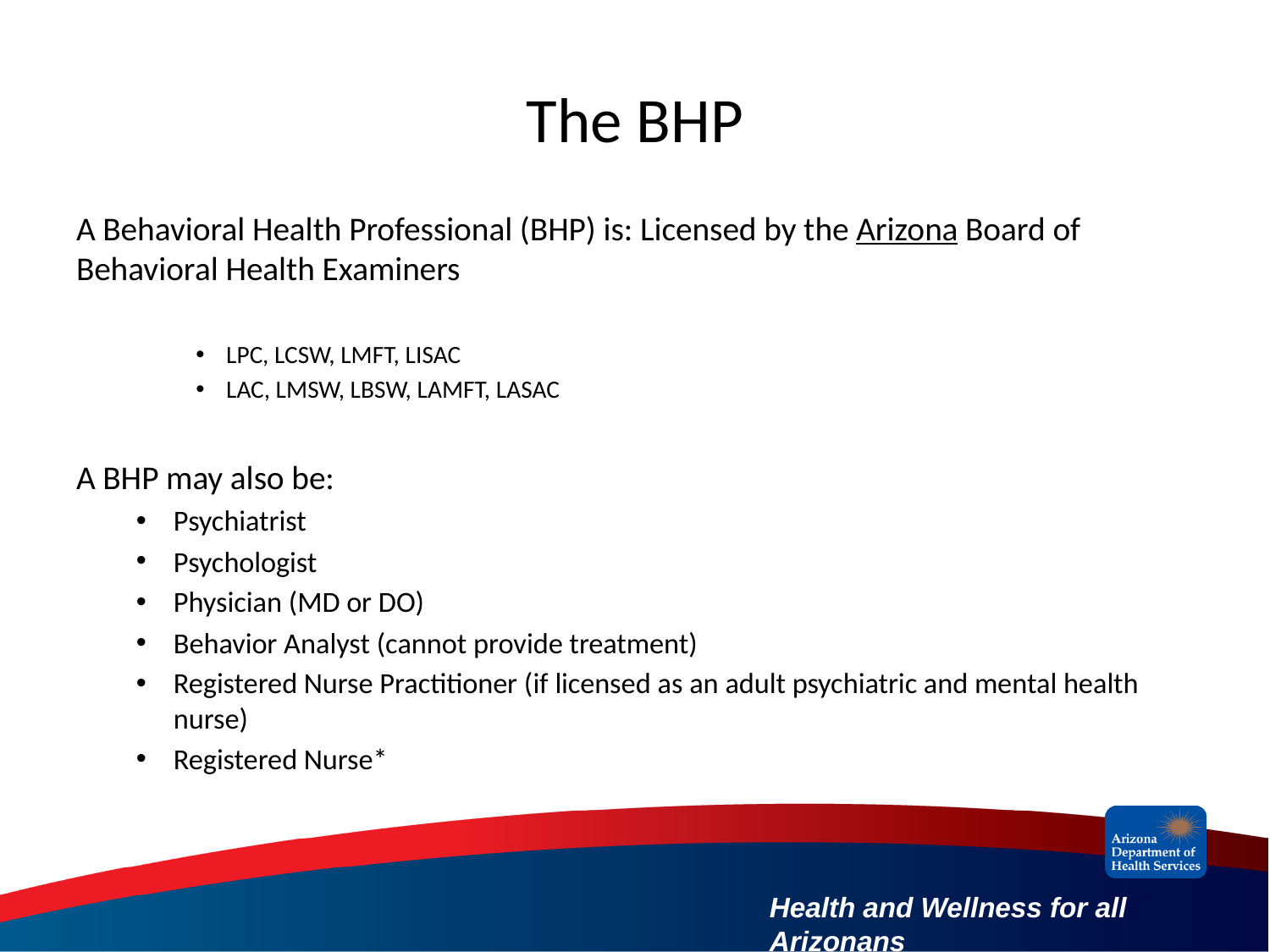

# The BHP
A Behavioral Health Professional (BHP) is: Licensed by the Arizona Board of Behavioral Health Examiners

LPC, LCSW, LMFT, LISAC
LAC, LMSW, LBSW, LAMFT, LASAC

A BHP may also be:
Psychiatrist
Psychologist
Physician (MD or DO)
Behavior Analyst (cannot provide treatment)
Registered Nurse Practitioner (if licensed as an adult psychiatric and mental health nurse)
Registered Nurse*